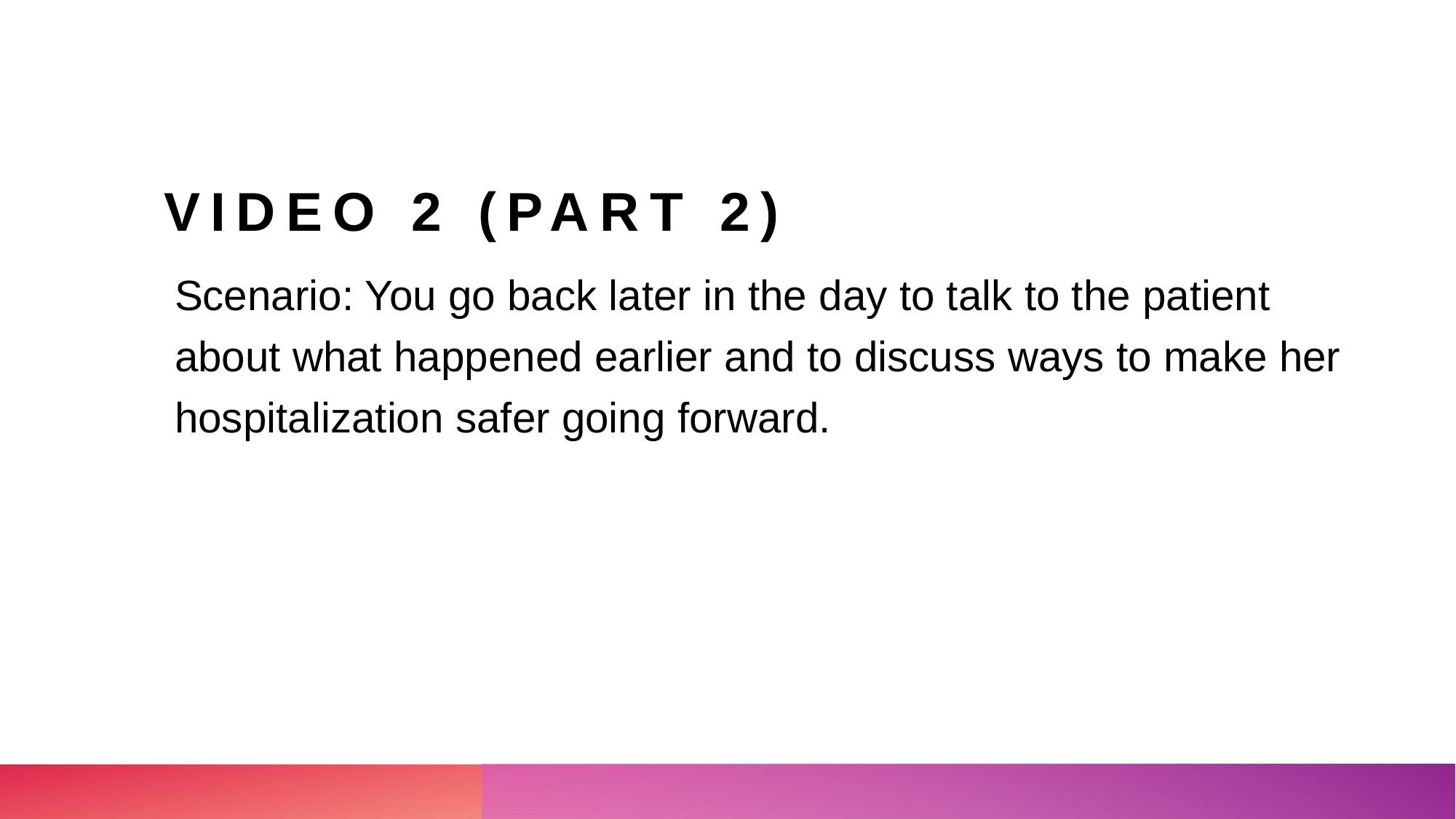

# Video 2 (Part 2)
Scenario: You go back later in the day to talk to the patient about what happened earlier and to discuss ways to make her hospitalization safer going forward.